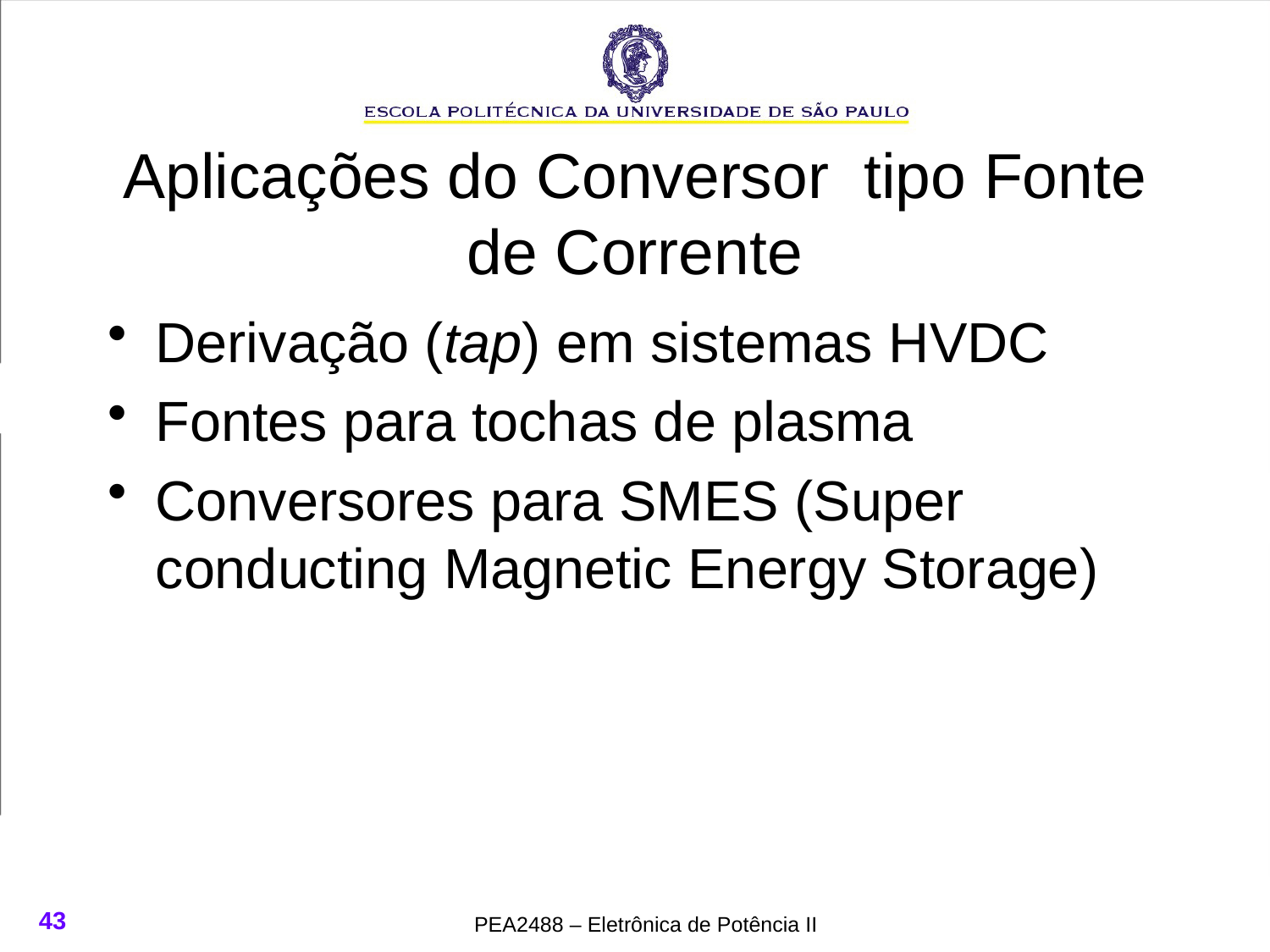

Aplicações do Conversor  tipo Fonte de Corrente
Derivação (tap) em sistemas HVDC
Fontes para tochas de plasma
Conversores para SMES (Super conducting Magnetic Energy Storage)
43
PEA2488 – Eletrônica de Potência II